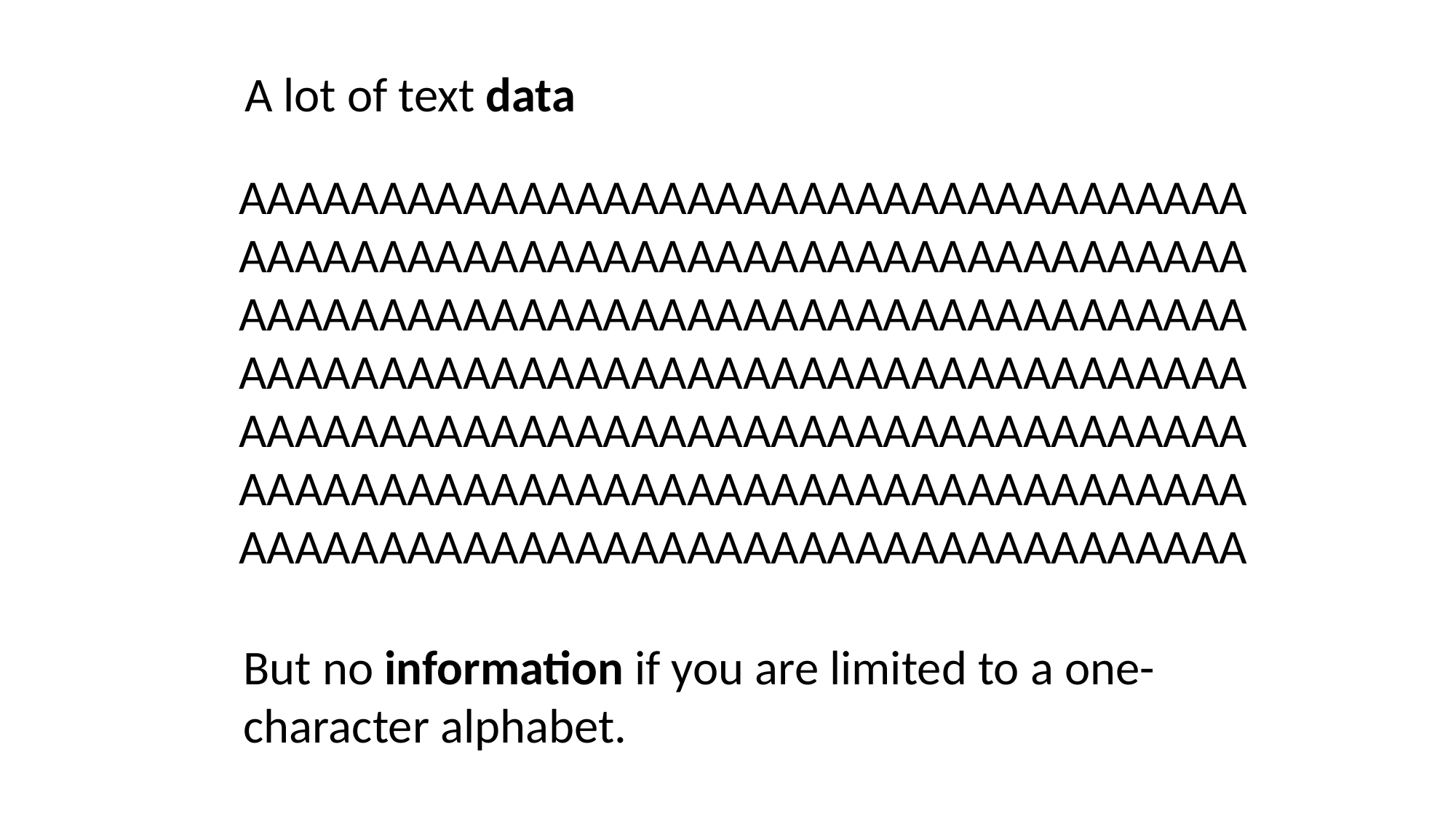

A lot of text data
AAAAAAAAAAAAAAAAAAAAAAAAAAAAAAAAAAAAAAAAAAAAAAAAAAAAAAAAAAAAAAAAAAAAAAAAAAAAAAAAAAAAAAAAAAAAAAAAAAAAAAAAAAAAAAAAAAAAAAAAAAAAAAAAAAAAAAAAAAAAAAAAAAAAAAAAAAAAAAAAAAAAAAAAAAAAAAAAAAAAAAAAAAAAAAAAAAAAAAAAAAAAAAAAAAAAAAAAAAAAAAAAAAAAAAAAAAAAAAAAAAAAAAAAAAAA
But no information if you are limited to a one-character alphabet.